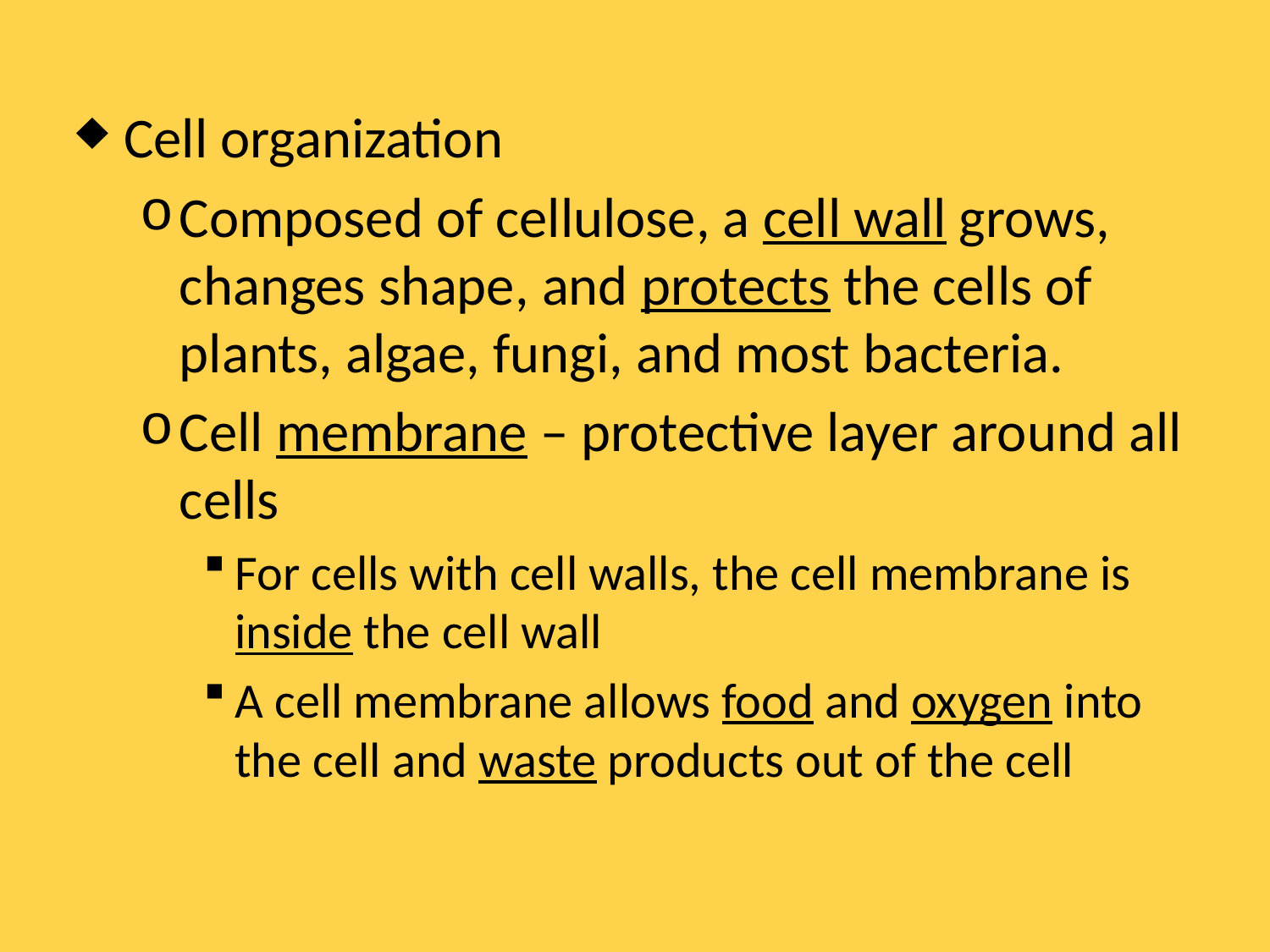

Cell organization
Composed of cellulose, a cell wall grows, changes shape, and protects the cells of plants, algae, fungi, and most bacteria.
Cell membrane – protective layer around all cells
For cells with cell walls, the cell membrane is inside the cell wall
A cell membrane allows food and oxygen into the cell and waste products out of the cell